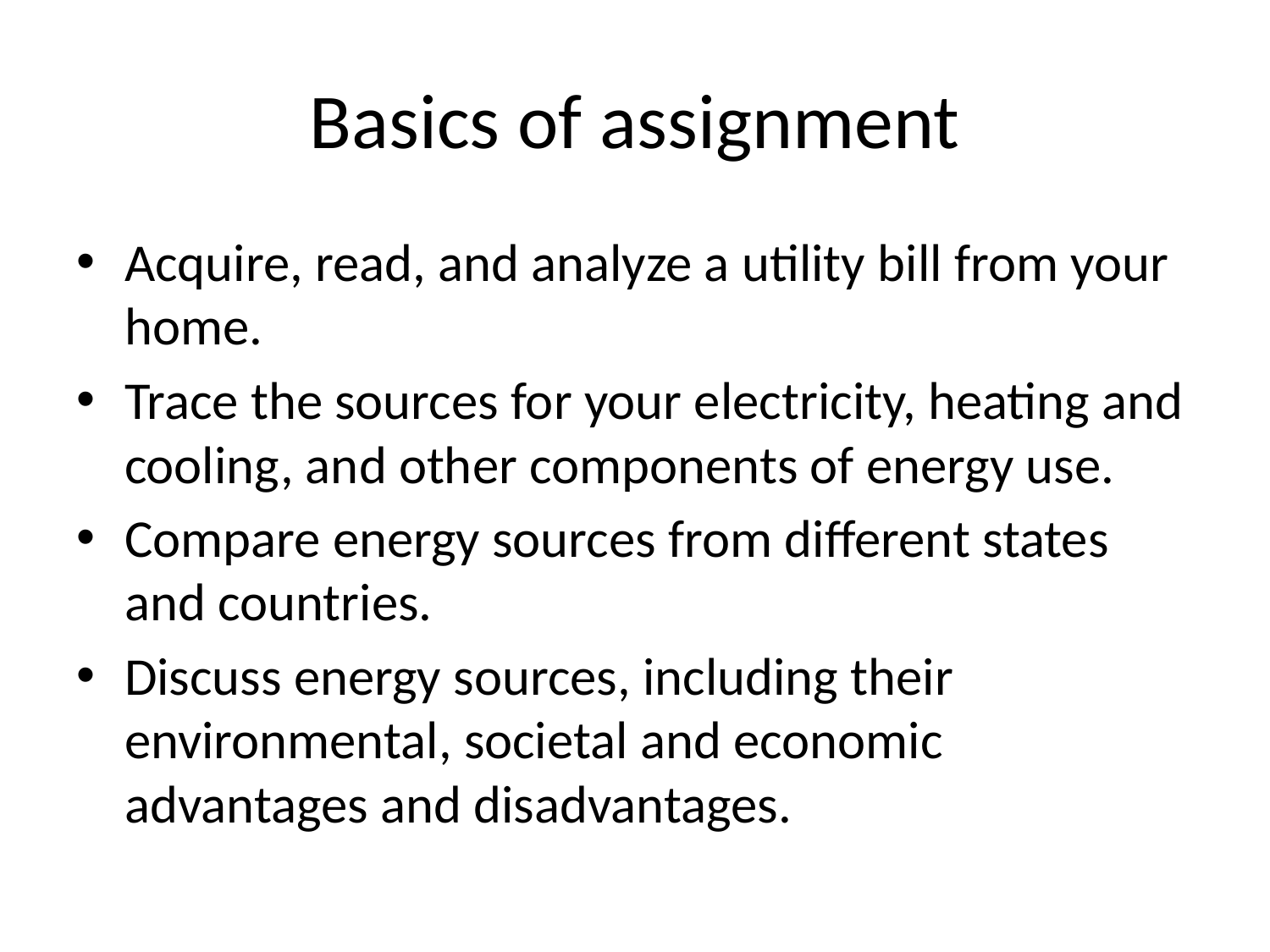

# Basics of assignment
Acquire, read, and analyze a utility bill from your home.
Trace the sources for your electricity, heating and cooling, and other components of energy use.
Compare energy sources from different states and countries.
Discuss energy sources, including their environmental, societal and economic advantages and disadvantages.